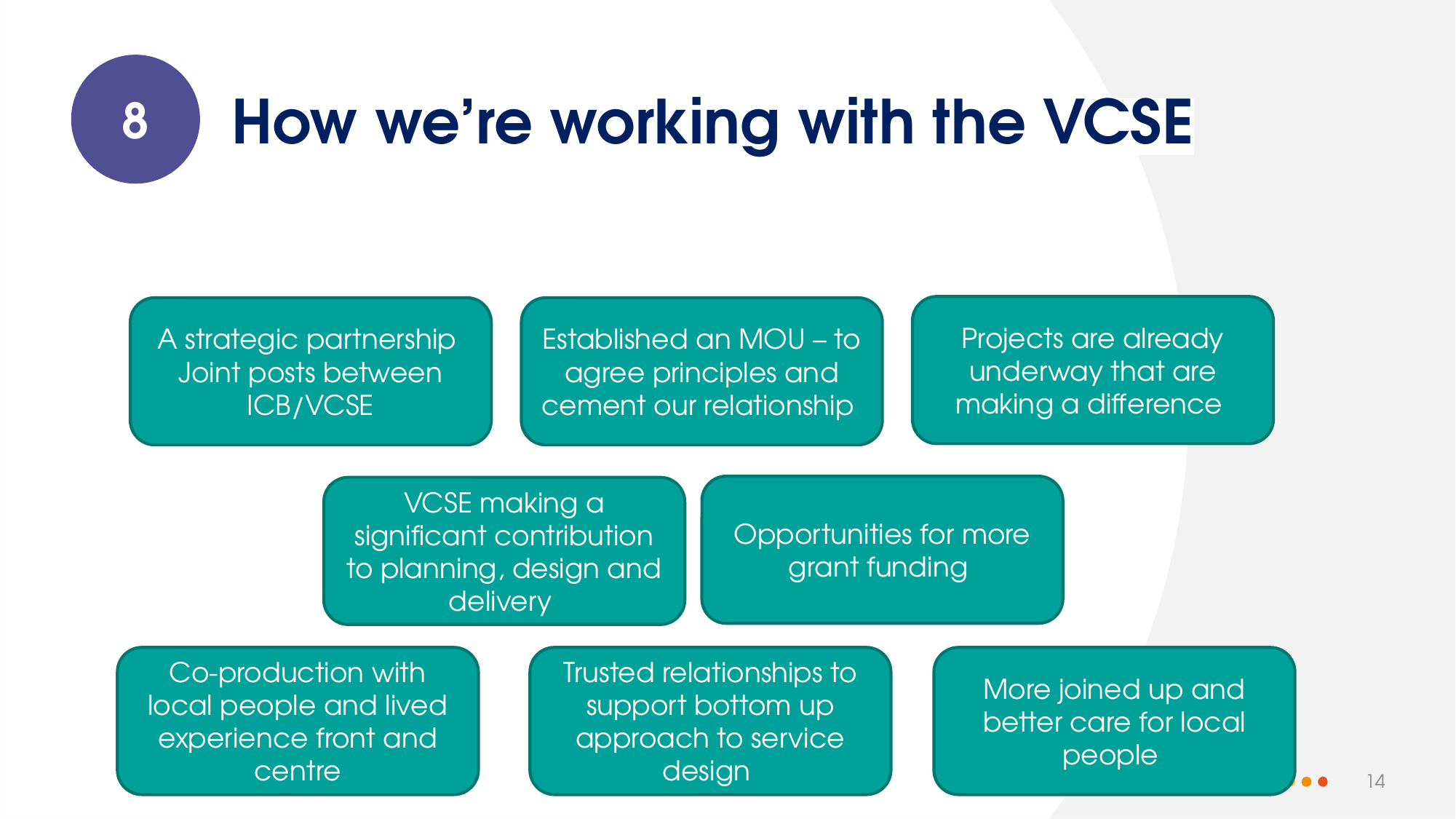

# How we’re working with the VCSE
8
Projects are already underway that are making a difference
A strategic partnership
Joint posts between ICB/VCSE
Established an MOU – to agree principles and cement our relationship
Opportunities for more grant funding
VCSE making a significant contribution to planning, design and delivery
Co-production with local people and lived experience front and centre
Trusted relationships to support bottom up approach to service design
More joined up and better care for local people
14